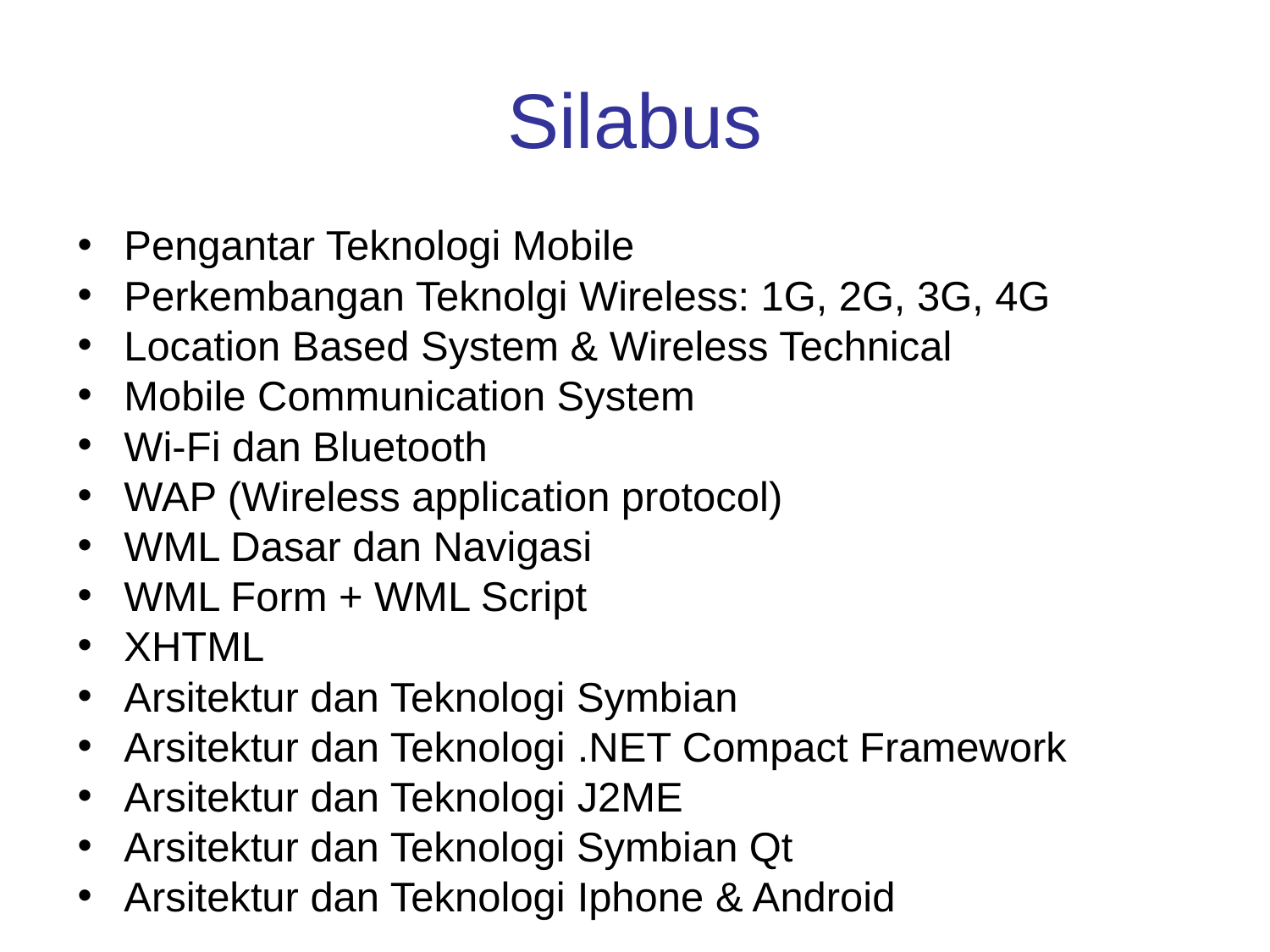

# Silabus
Pengantar Teknologi Mobile
Perkembangan Teknolgi Wireless: 1G, 2G, 3G, 4G
Location Based System & Wireless Technical
Mobile Communication System
Wi-Fi dan Bluetooth
WAP (Wireless application protocol)
WML Dasar dan Navigasi
WML Form + WML Script
XHTML
Arsitektur dan Teknologi Symbian
Arsitektur dan Teknologi .NET Compact Framework
Arsitektur dan Teknologi J2ME
Arsitektur dan Teknologi Symbian Qt
Arsitektur dan Teknologi Iphone & Android